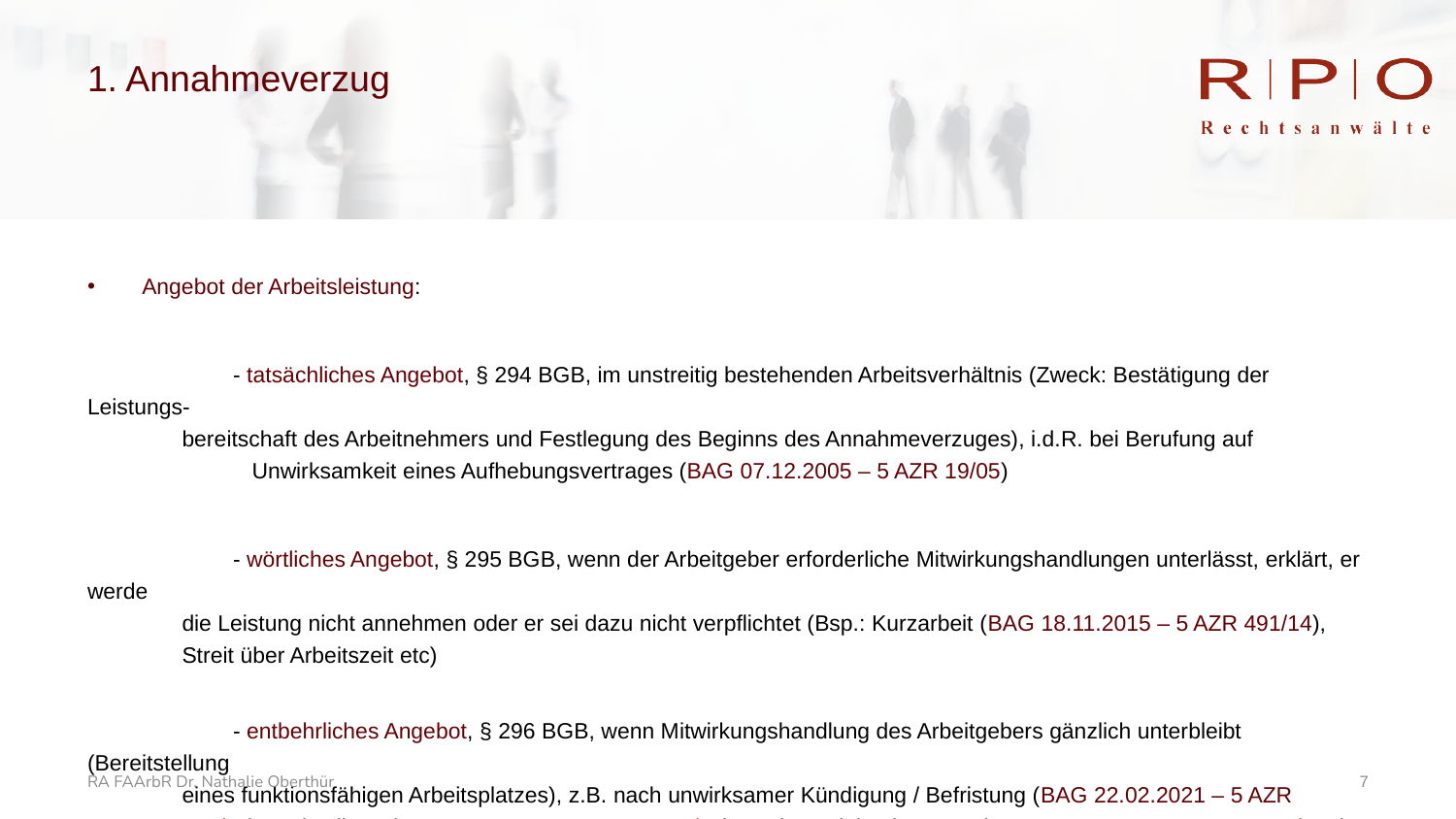

# 1. Annahmeverzug

Angebot der Arbeitsleistung:

	- tatsächliches Angebot, § 294 BGB, im unstreitig bestehenden Arbeitsverhältnis (Zweck: Bestätigung der Leistungs-
               bereitschaft des Arbeitnehmers und Festlegung des Beginns des Annahmeverzuges), i.d.R. bei Berufung auf
	   Unwirksamkeit eines Aufhebungsvertrages (BAG 07.12.2005 – 5 AZR 19/05)

	- wörtliches Angebot, § 295 BGB, wenn der Arbeitgeber erforderliche Mitwirkungshandlungen unterlässt, erklärt, er werde
               die Leistung nicht annehmen oder er sei dazu nicht verpflichtet (Bsp.: Kurzarbeit (BAG 18.11.2015 – 5 AZR 491/14),
               Streit über Arbeitszeit etc)

	- entbehrliches Angebot, § 296 BGB, wenn Mitwirkungshandlung des Arbeitgebers gänzlich unterbleibt (Bereitstellung
               eines funktionsfähigen Arbeitsplatzes), z.B. nach unwirksamer Kündigung / Befristung (BAG 22.02.2021 – 5 AZR
               249/11), Freistellung (BAG 15.05.2013 – 5 AZR 130/12), nach Betriebsübergang (BAG 24.07.2008 – 8 AZR 1020/06; in 	   Betriebsrisikofällen (BAG 13.10.2021 – 5 AZR 211/21)

RA FAArbR Dr. Nathalie Oberthür
7